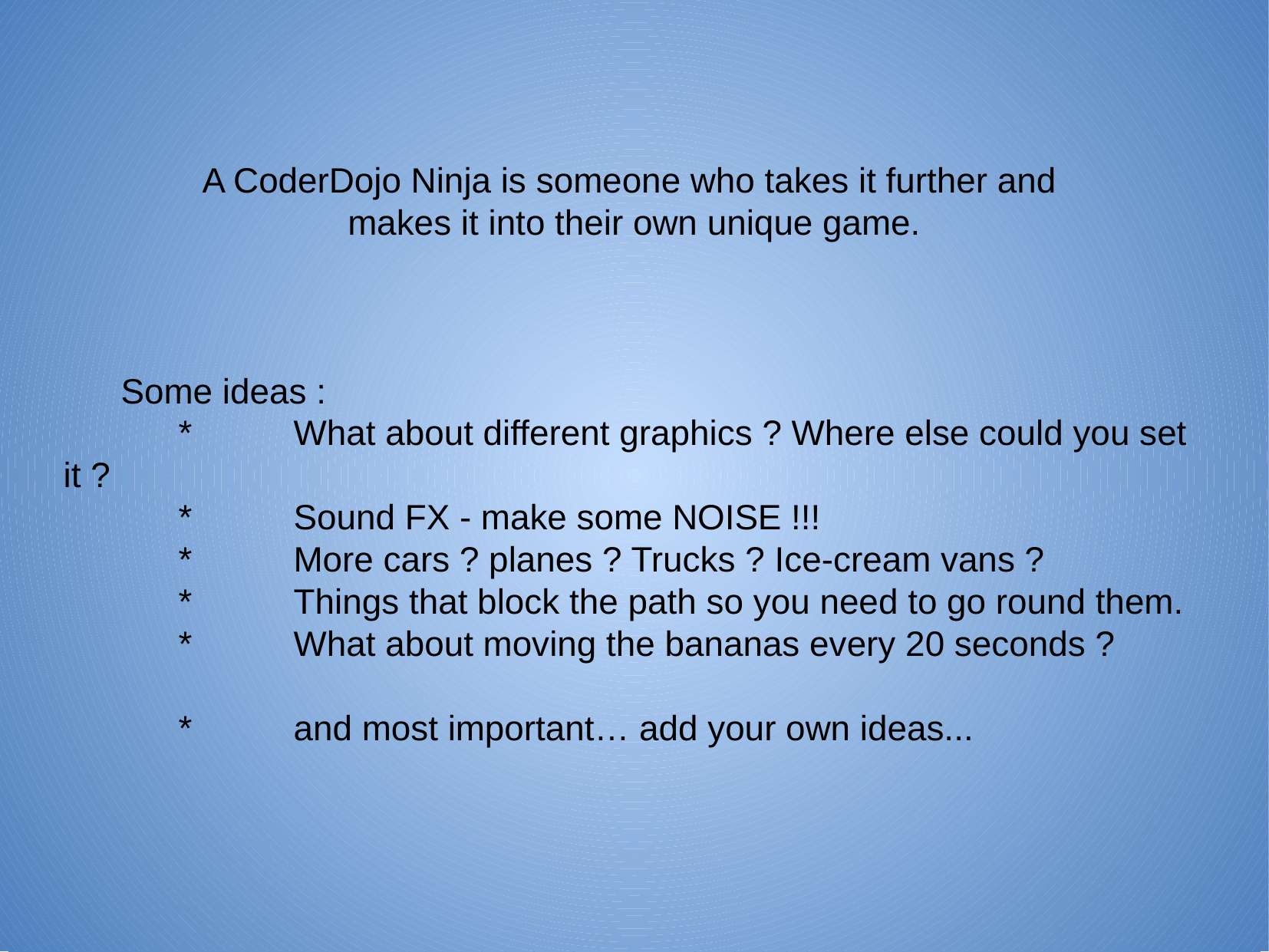

A CoderDojo Ninja is someone who takes it further and
makes it into their own unique game.

Some ideas :
	*	What about different graphics ? Where else could you set it ?
	*	Sound FX - make some NOISE !!!
	*	More cars ? planes ? Trucks ? Ice-cream vans ?
	* 	Things that block the path so you need to go round them.
	*	What about moving the bananas every 20 seconds ?

	* 	and most important… add your own ideas...